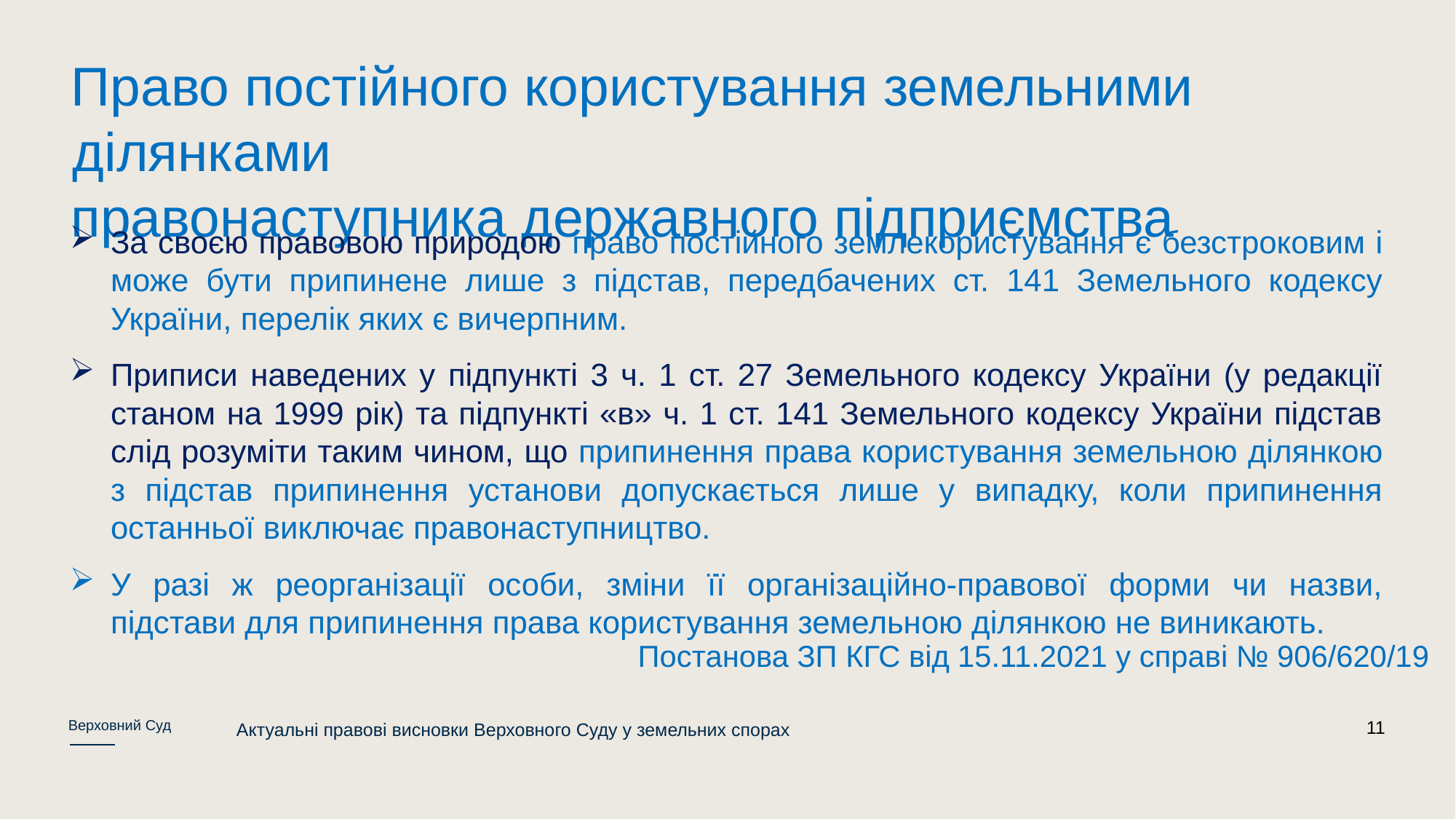

Право постійного користування земельними ділянками
правонаступника державного підприємства
За своєю правовою природою право постійного землекористування є безстроковим і може бути припинене лише з підстав, передбачених ст. 141 Земельного кодексу України, перелік яких є вичерпним.
Приписи наведених у підпункті 3 ч. 1 ст. 27 Земельного кодексу України (у редакції станом на 1999 рік) та підпункті «в» ч. 1 ст. 141 Земельного кодексу України підстав слід розуміти таким чином, що припинення права користування земельною ділянкою з підстав припинення установи допускається лише у випадку, коли припинення останньої виключає правонаступництво.
У разі ж реорганізації особи, зміни її організаційно-правової форми чи назви, підстави для припинення права користування земельною ділянкою не виникають.
Постанова ЗП КГС від 15.11.2021 у справі № 906/620/19
Верховний Суд
11
Актуальні правові висновки Верховного Суду у земельних спорах